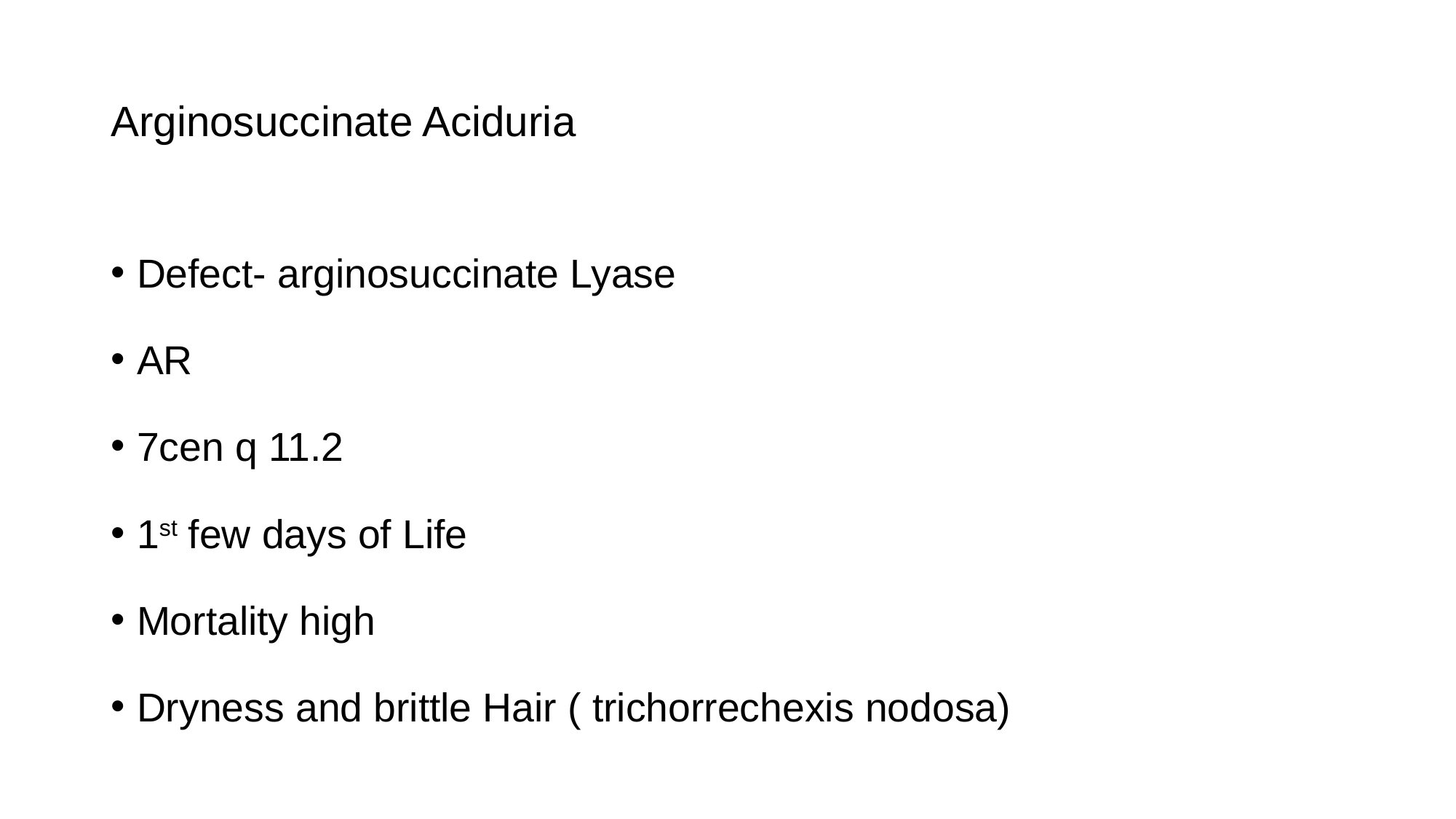

# Arginosuccinate Aciduria
Defect- arginosuccinate Lyase
AR
7cen q 11.2
1st few days of Life
Mortality high
Dryness and brittle Hair ( trichorrechexis nodosa)